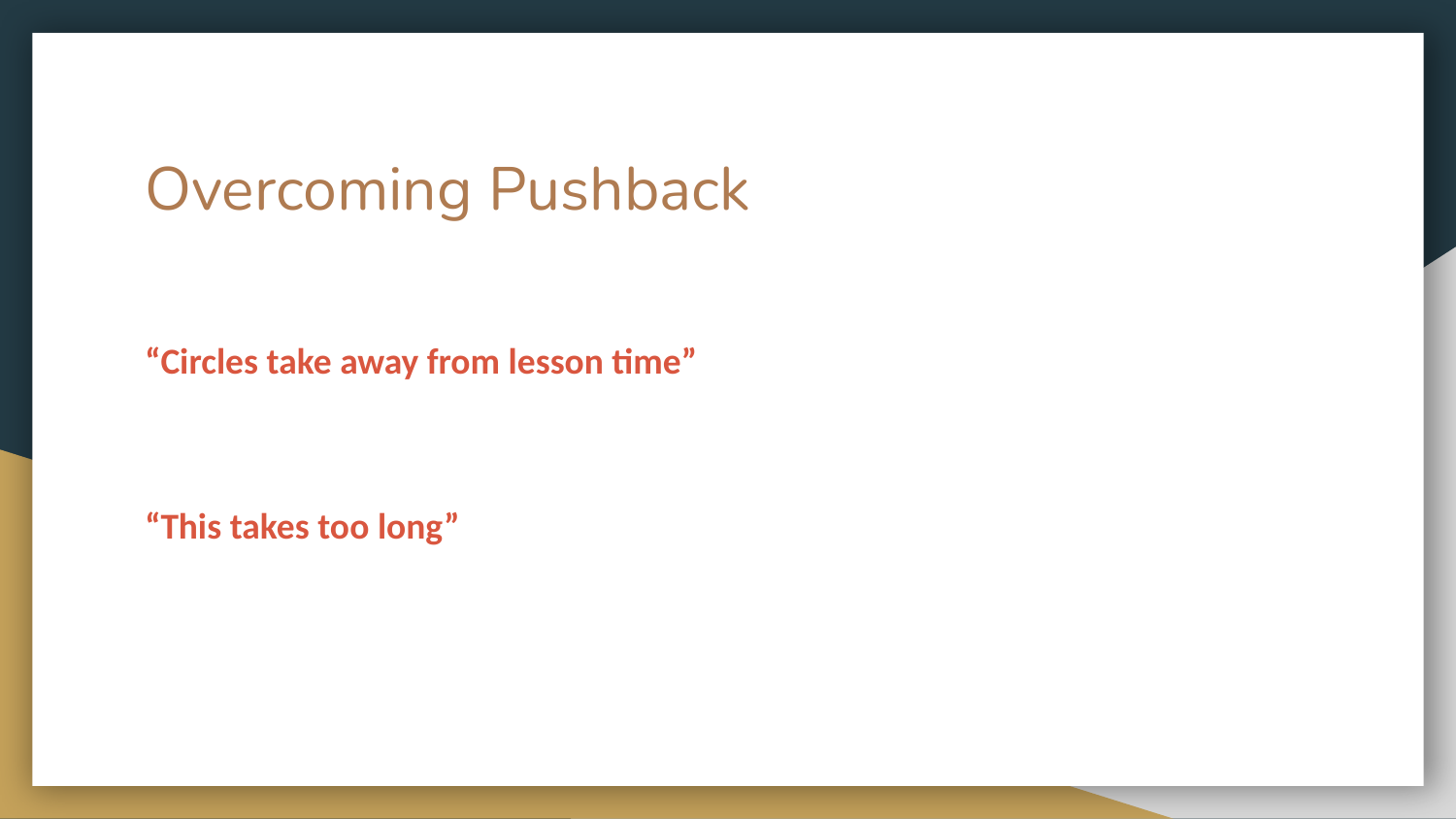

# Overcoming Pushback
“Circles take away from lesson time”

“This takes too long”